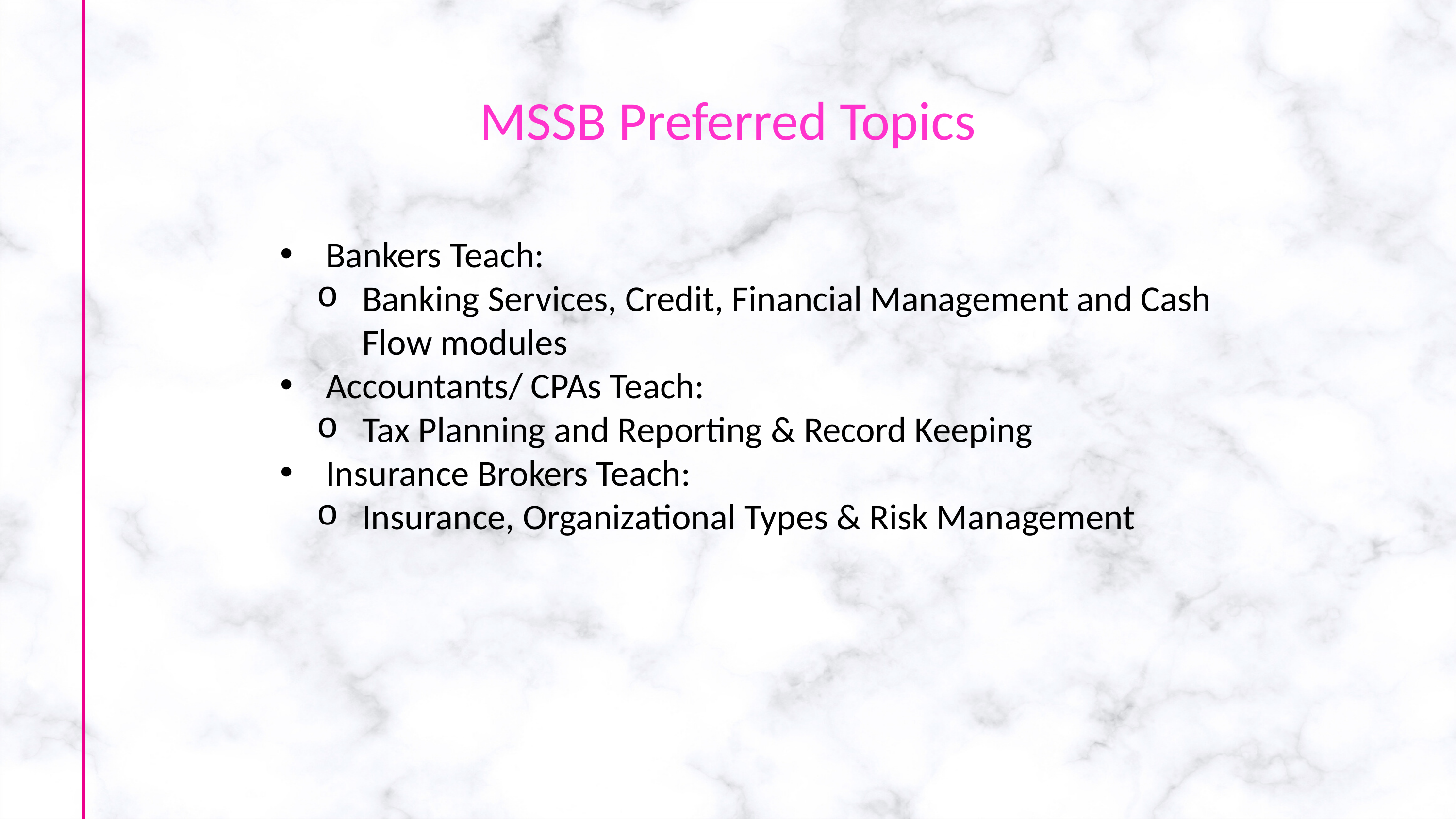

MSSB Preferred Topics
Bankers Teach:
Banking Services, Credit, Financial Management and Cash Flow modules
Accountants/ CPAs Teach:
Tax Planning and Reporting & Record Keeping
Insurance Brokers Teach:
Insurance, Organizational Types & Risk Management